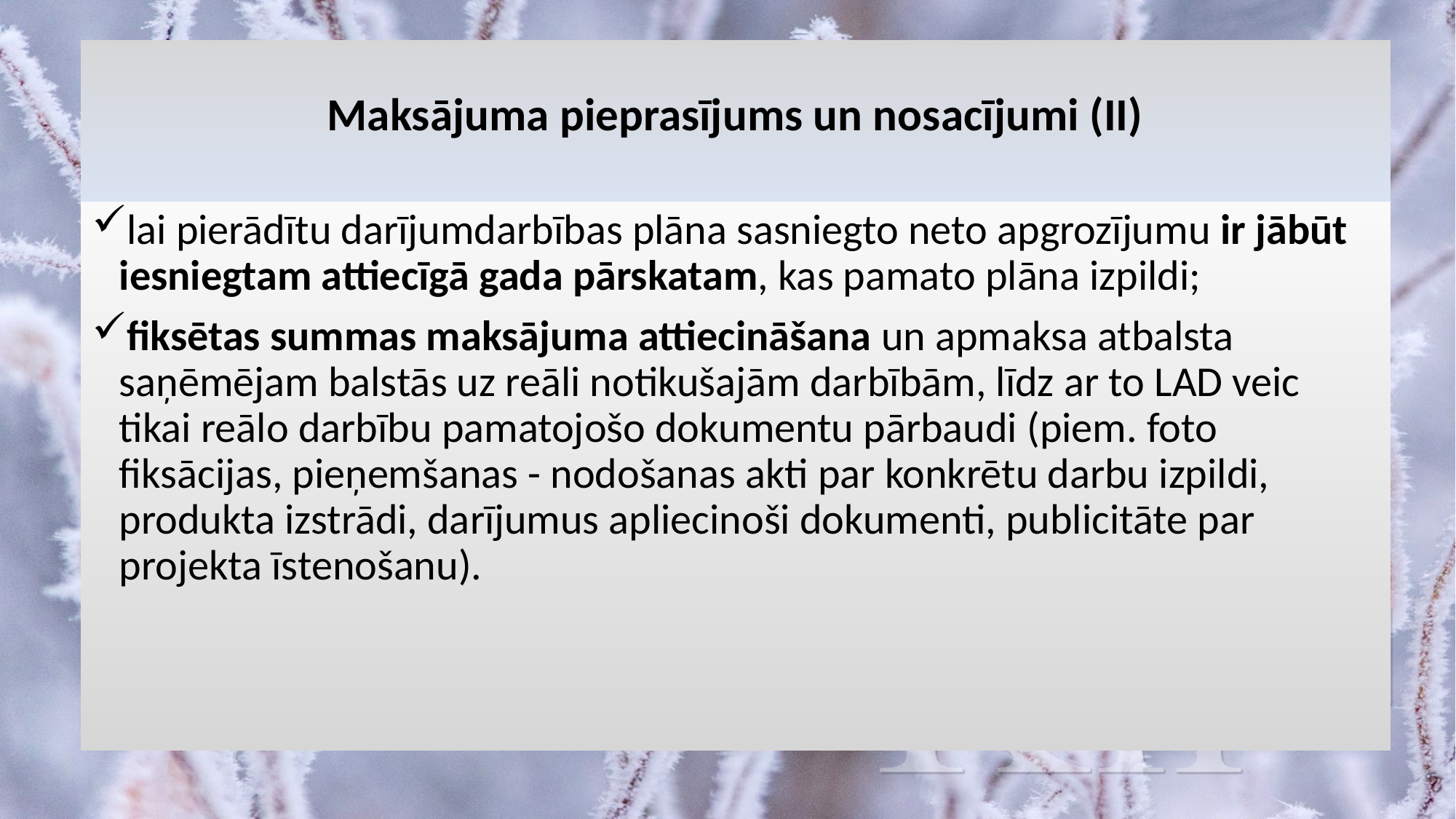

# Maksājuma pieprasījums un nosacījumi (II)
lai pierādītu darījumdarbības plāna sasniegto neto apgrozījumu ir jābūt iesniegtam attiecīgā gada pārskatam, kas pamato plāna izpildi;
fiksētas summas maksājuma attiecināšana un apmaksa atbalsta saņēmējam balstās uz reāli notikušajām darbībām, līdz ar to LAD veic tikai reālo darbību pamatojošo dokumentu pārbaudi (piem. foto fiksācijas, pieņemšanas - nodošanas akti par konkrētu darbu izpildi, produkta izstrādi, darījumus apliecinoši dokumenti, publicitāte par projekta īstenošanu).